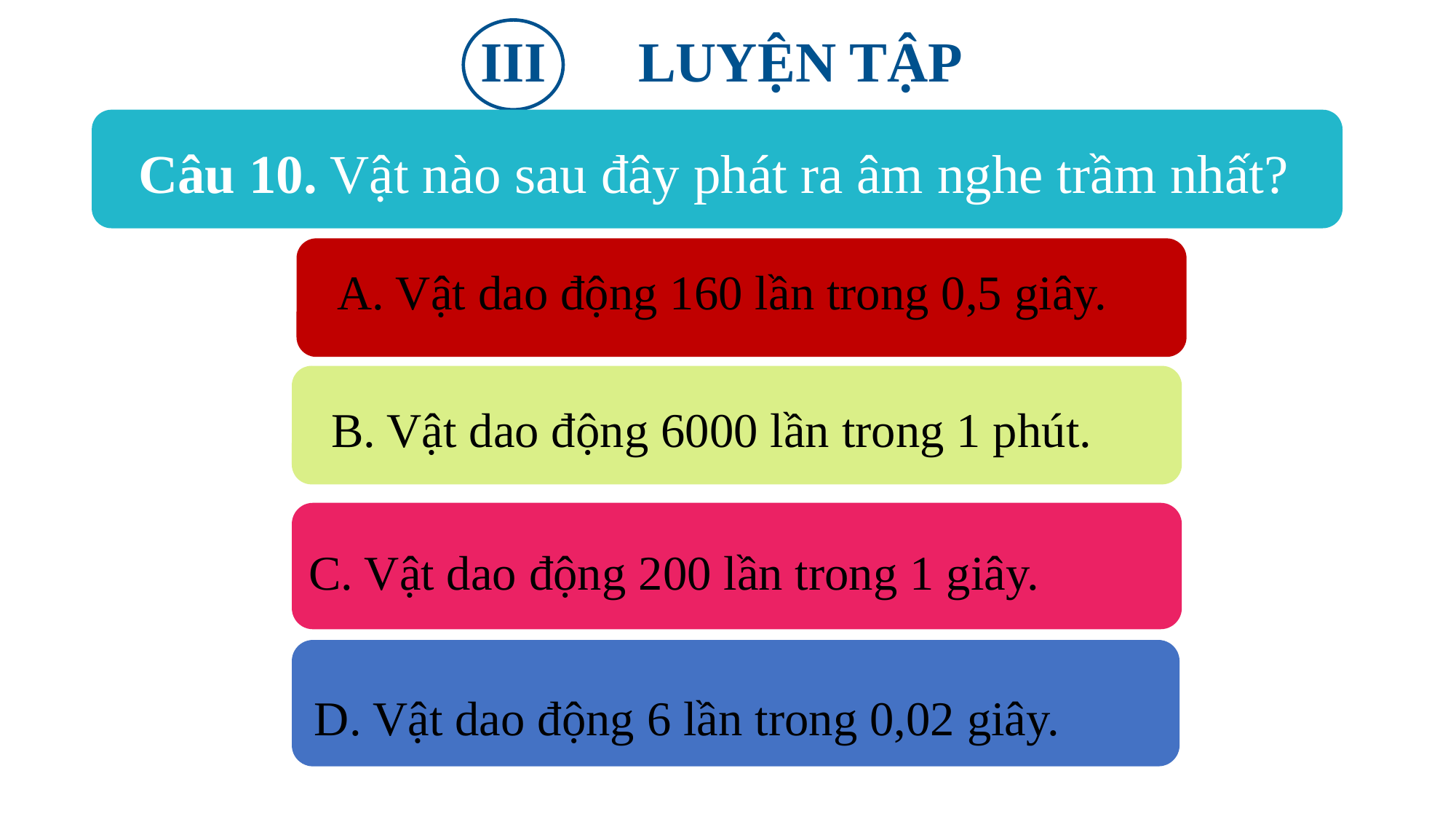

III

LUYỆN TẬP

Câu 10. Vật nào sau đây phát ra âm nghe trầm nhất?

A. Vật dao động 160 lần trong 0,5 giây.

B. Vật dao động 6000 lần trong 1 phút.
C. Vật dao động 200 lần trong 1 giây.

D. Vật dao động 6 lần trong 0,02 giây.